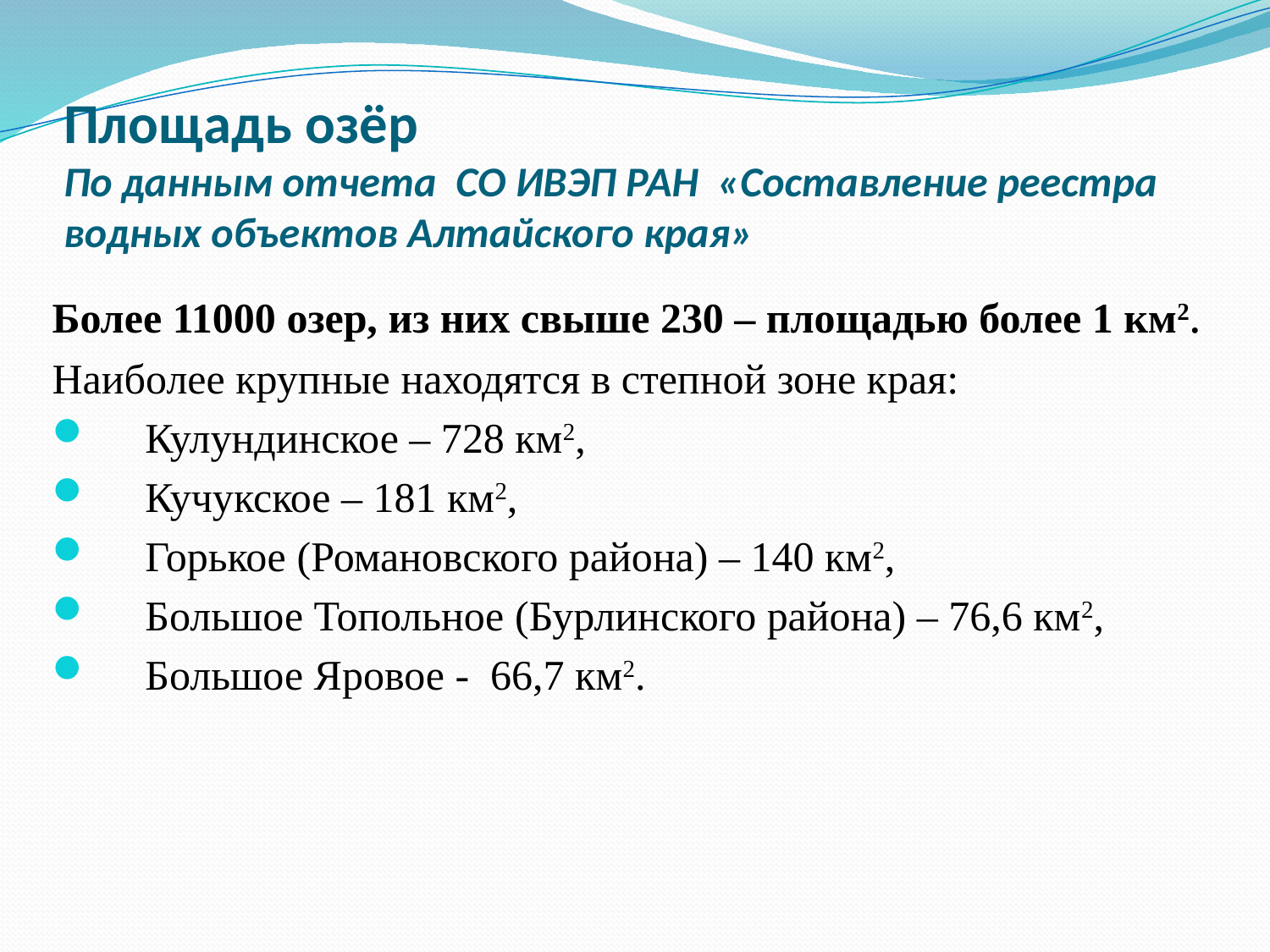

# Площадь озёр По данным отчета  СО ИВЭП РАН  «Составление реестра водных объектов Алтайского края»
Более 11000 озер, из них свыше 230 – площадью более 1 км2.
Наиболее крупные находятся в степной зоне края:
     Кулундинское – 728 км2,
     Кучукское – 181 км2,
     Горькое (Романовского района) – 140 км2,
     Большое Топольное (Бурлинского района) – 76,6 км2,
     Большое Яровое -  66,7 км2.